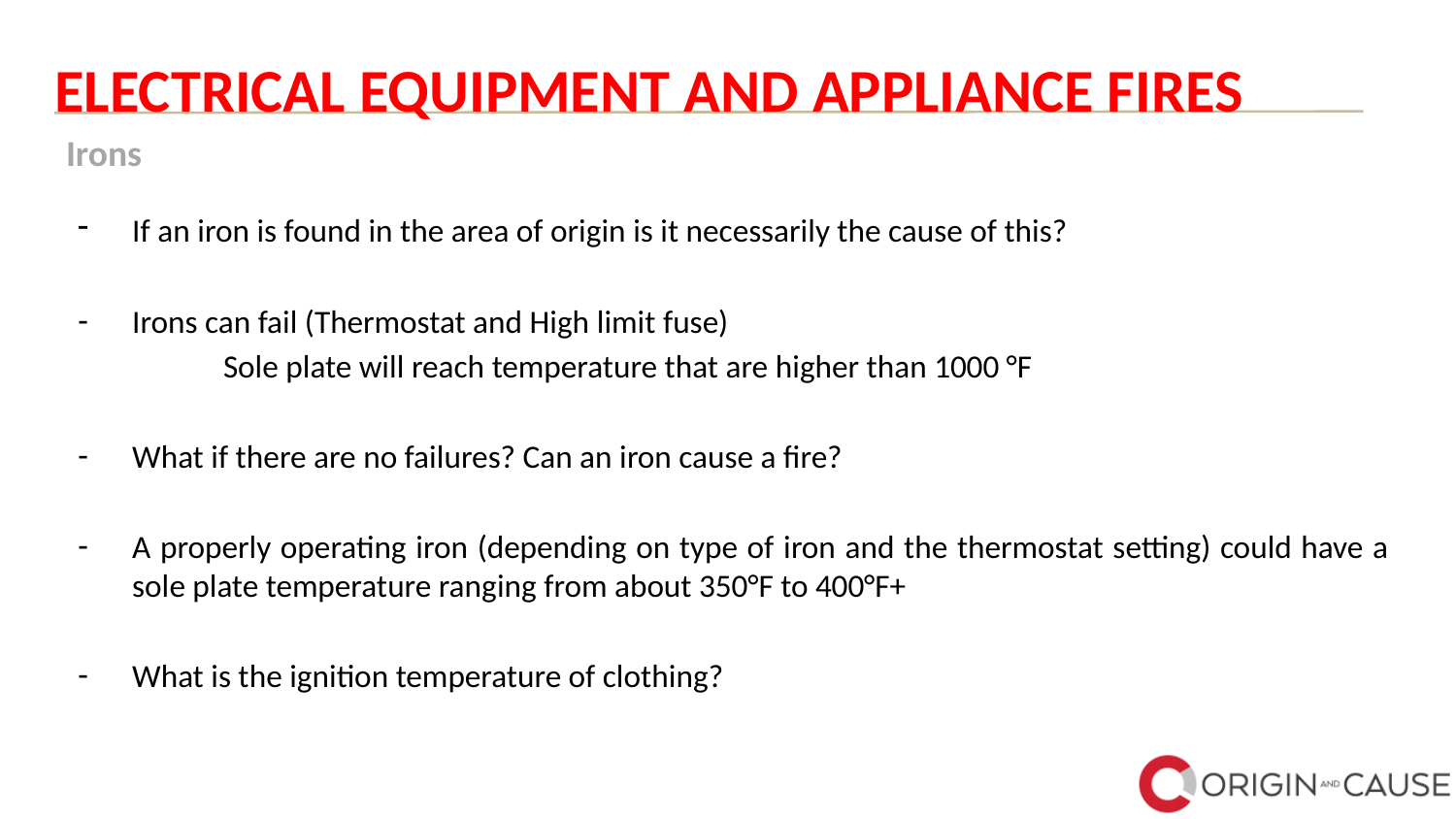

# ELECTRICAL EQUIPMENT AND APPLIANCE FIRES
Irons
If an iron is found in the area of origin is it necessarily the cause of this?

Irons can fail (Thermostat and High limit fuse)
	Sole plate will reach temperature that are higher than 1000 °F

What if there are no failures? Can an iron cause a fire?

A properly operating iron (depending on type of iron and the thermostat setting) could have a sole plate temperature ranging from about 350°F to 400°F+

What is the ignition temperature of clothing?